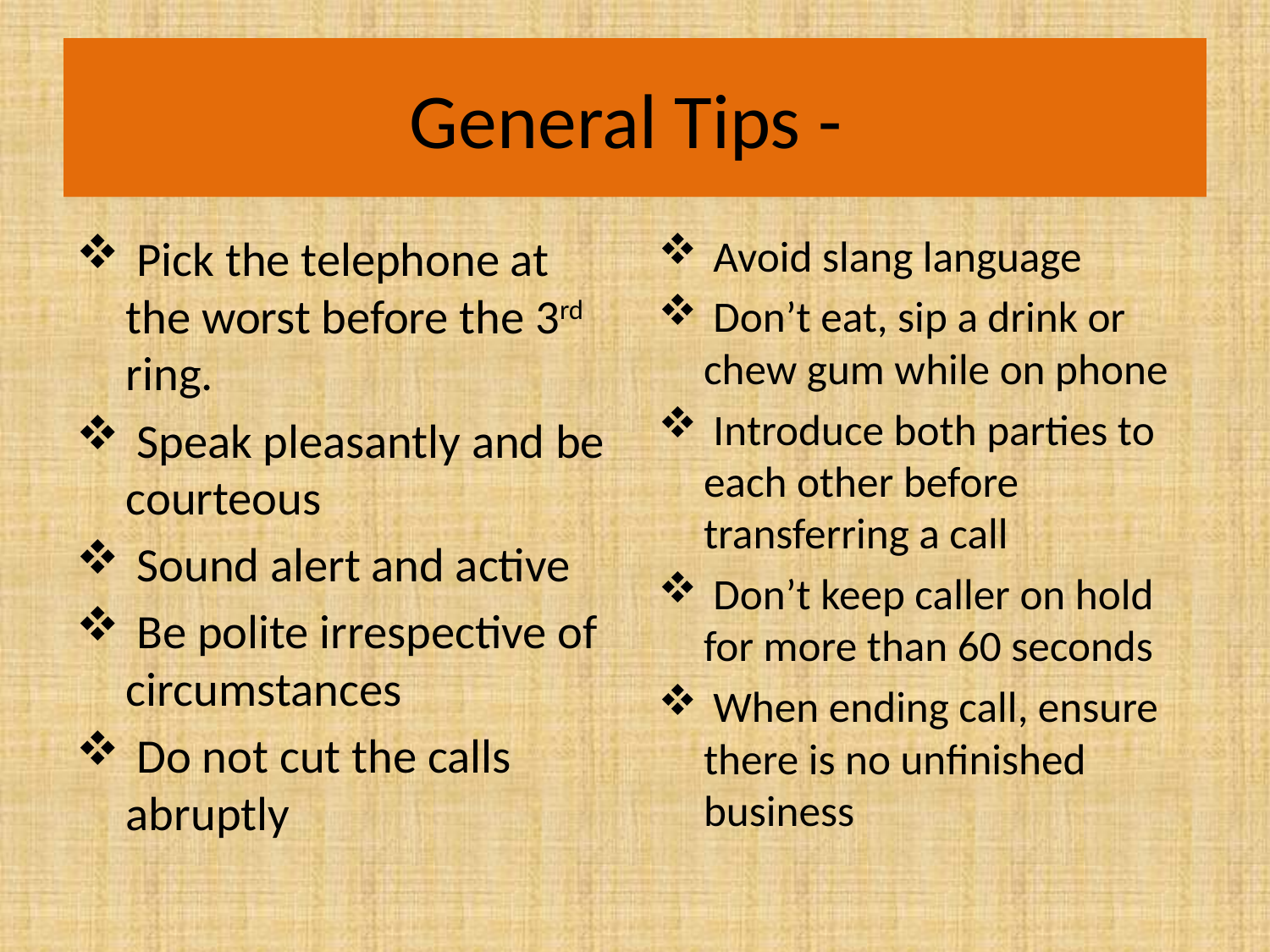

# General Tips -
 Pick the telephone at the worst before the 3rd ring.
 Speak pleasantly and be courteous
 Sound alert and active
 Be polite irrespective of circumstances
 Do not cut the calls abruptly
 Avoid slang language
 Don’t eat, sip a drink or chew gum while on phone
 Introduce both parties to each other before transferring a call
 Don’t keep caller on hold for more than 60 seconds
 When ending call, ensure there is no unfinished business